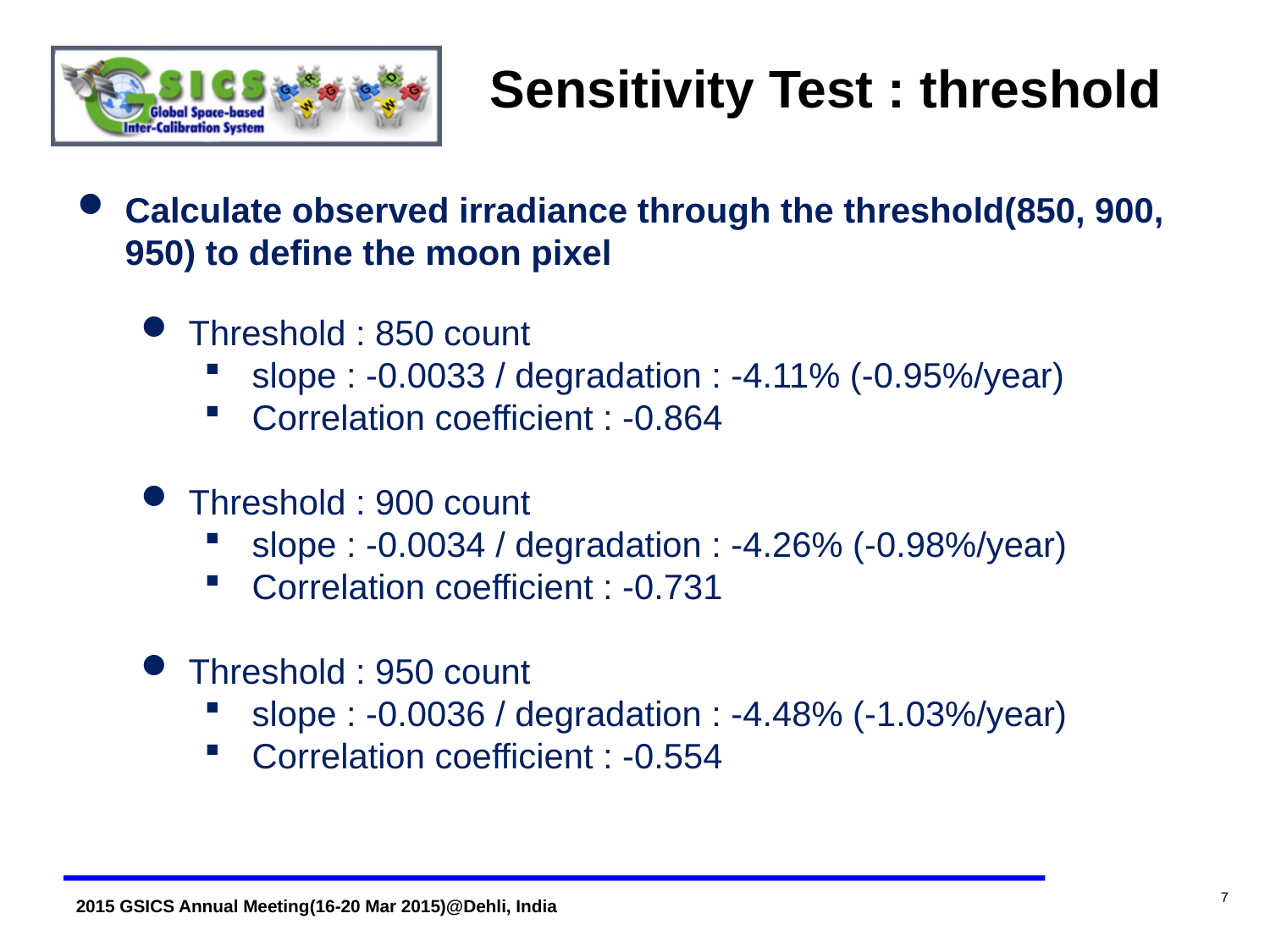

# Sensitivity Test : threshold
Calculate observed irradiance through the threshold(850, 900, 950) to define the moon pixel

Threshold : 850 count
slope : -0.0033 / degradation : -4.11% (-0.95%/year)
Correlation coefficient : -0.864

Threshold : 900 count
slope : -0.0034 / degradation : -4.26% (-0.98%/year)
Correlation coefficient : -0.731

Threshold : 950 count
slope : -0.0036 / degradation : -4.48% (-1.03%/year)
Correlation coefficient : -0.554
7